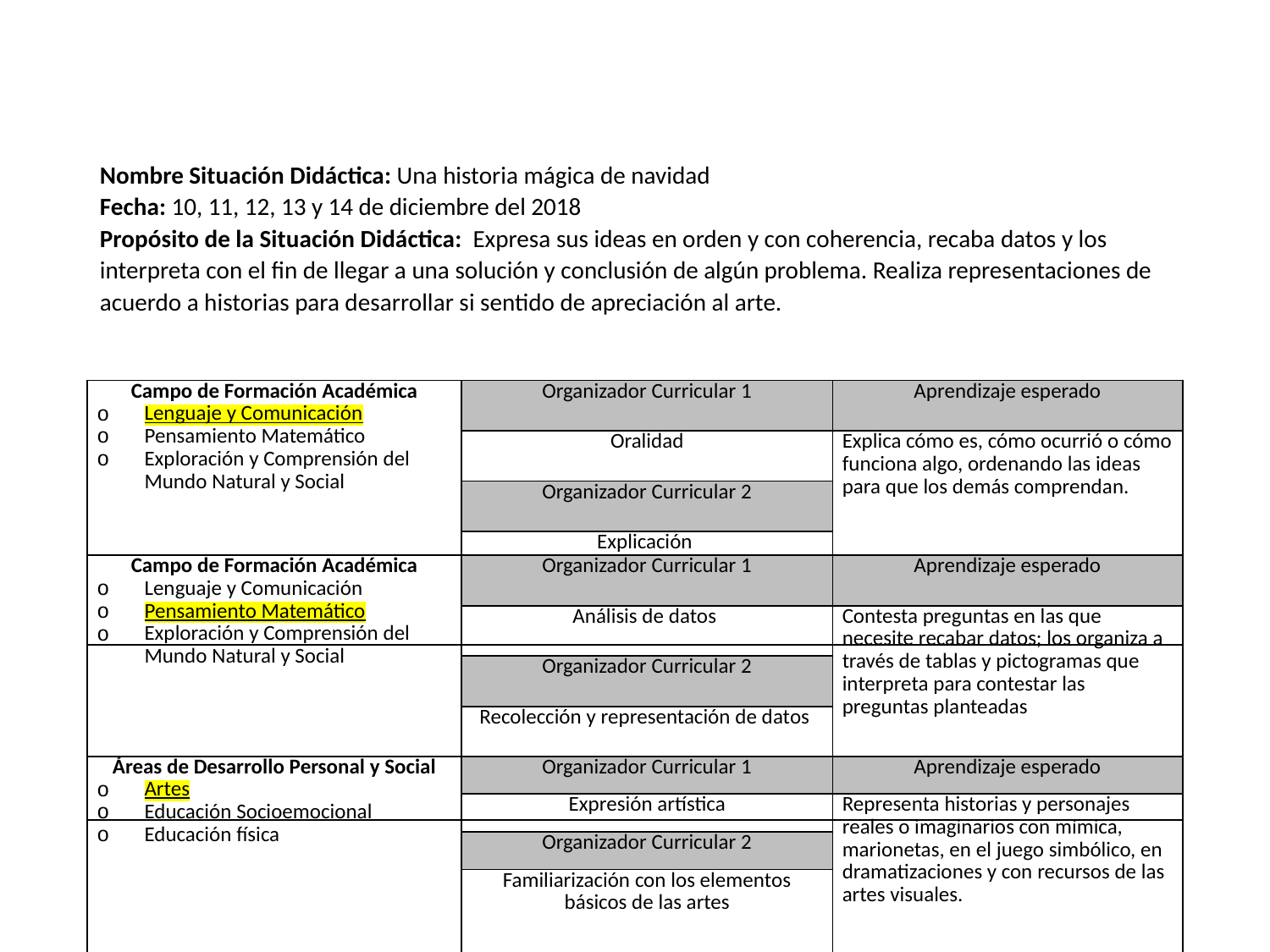

Nombre Situación Didáctica: Una historia mágica de navidad
Fecha: 10, 11, 12, 13 y 14 de diciembre del 2018
Propósito de la Situación Didáctica:  Expresa sus ideas en orden y con coherencia, recaba datos y los interpreta con el fin de llegar a una solución y conclusión de algún problema. Realiza representaciones de acuerdo a historias para desarrollar si sentido de apreciación al arte.

| Campo de Formación Académica Lenguaje y Comunicación Pensamiento Matemático Exploración y Comprensión del Mundo Natural y Social | Organizador Curricular 1 | Aprendizaje esperado |
| --- | --- | --- |
|  | Oralidad | Explica cómo es, cómo ocurrió o cómo funciona algo, ordenando las ideas para que los demás comprendan. |
|  | Organizador Curricular 2 |  |
|  | Explicación |  |
| Campo de Formación Académica Lenguaje y Comunicación Pensamiento Matemático Exploración y Comprensión del Mundo Natural y Social | Organizador Curricular 1 | Aprendizaje esperado |
| --- | --- | --- |
|  | Análisis de datos | Contesta preguntas en las que necesite recabar datos; los organiza a través de tablas y pictogramas que interpreta para contestar las preguntas planteadas |
|  | Organizador Curricular 2 |  |
|  | Recolección y representación de datos |  |
| Áreas de Desarrollo Personal y Social Artes Educación Socioemocional Educación física | Organizador Curricular 1 | Aprendizaje esperado |
| --- | --- | --- |
|  | Expresión artística | Representa historias y personajes reales o imaginarios con mímica, marionetas, en el juego simbólico, en dramatizaciones y con recursos de las artes visuales. |
|  | Organizador Curricular 2 |  |
|  | Familiarización con los elementos básicos de las artes |  |